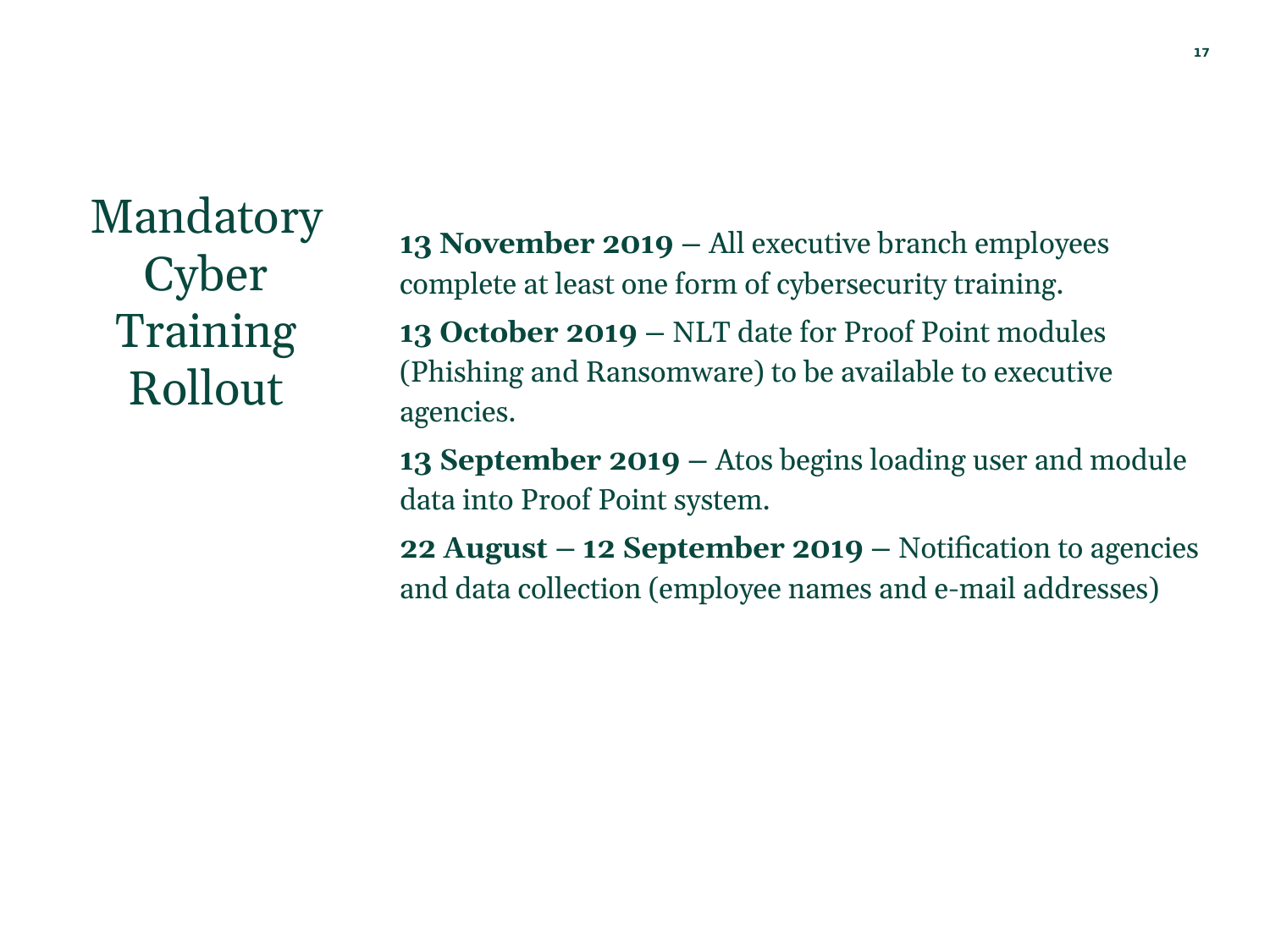

17
# Mandatory Cyber Training Rollout
13 November 2019 – All executive branch employees complete at least one form of cybersecurity training.
13 October 2019 – NLT date for Proof Point modules (Phishing and Ransomware) to be available to executive agencies.
13 September 2019 – Atos begins loading user and module data into Proof Point system.
22 August – 12 September 2019 – Notification to agencies and data collection (employee names and e-mail addresses)